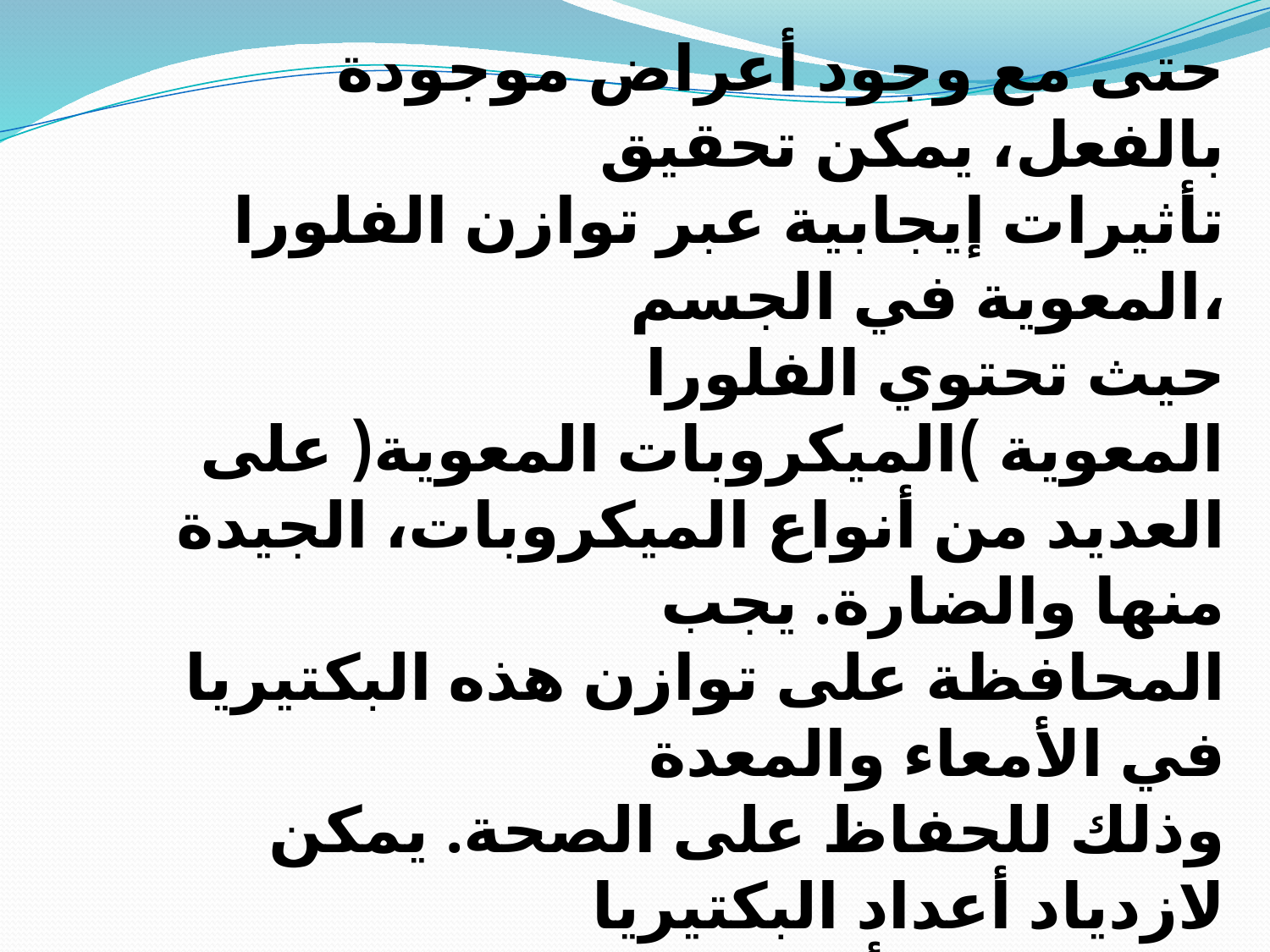

حتى مع وجود أعراض موجودة بالفعل، يمكن تحقيق
تأثيرات إيجابية عبر توازن الفلورا المعوية في الجسم،
حيث تحتوي الفلورا المعوية )الميكروبات المعوية( على
العديد من أنواع الميكروبات، الجيدة منها والضارة. يجب
المحافظة على توازن هذه البكتيريا في الأمعاء والمعدة
وذلك للحفاظ على الصحة. يمكن لازدياد أعداد البكتيريا
الضارة عن أعداد البكتيريا الجيدة التسبب بالعديد من
الأمراض